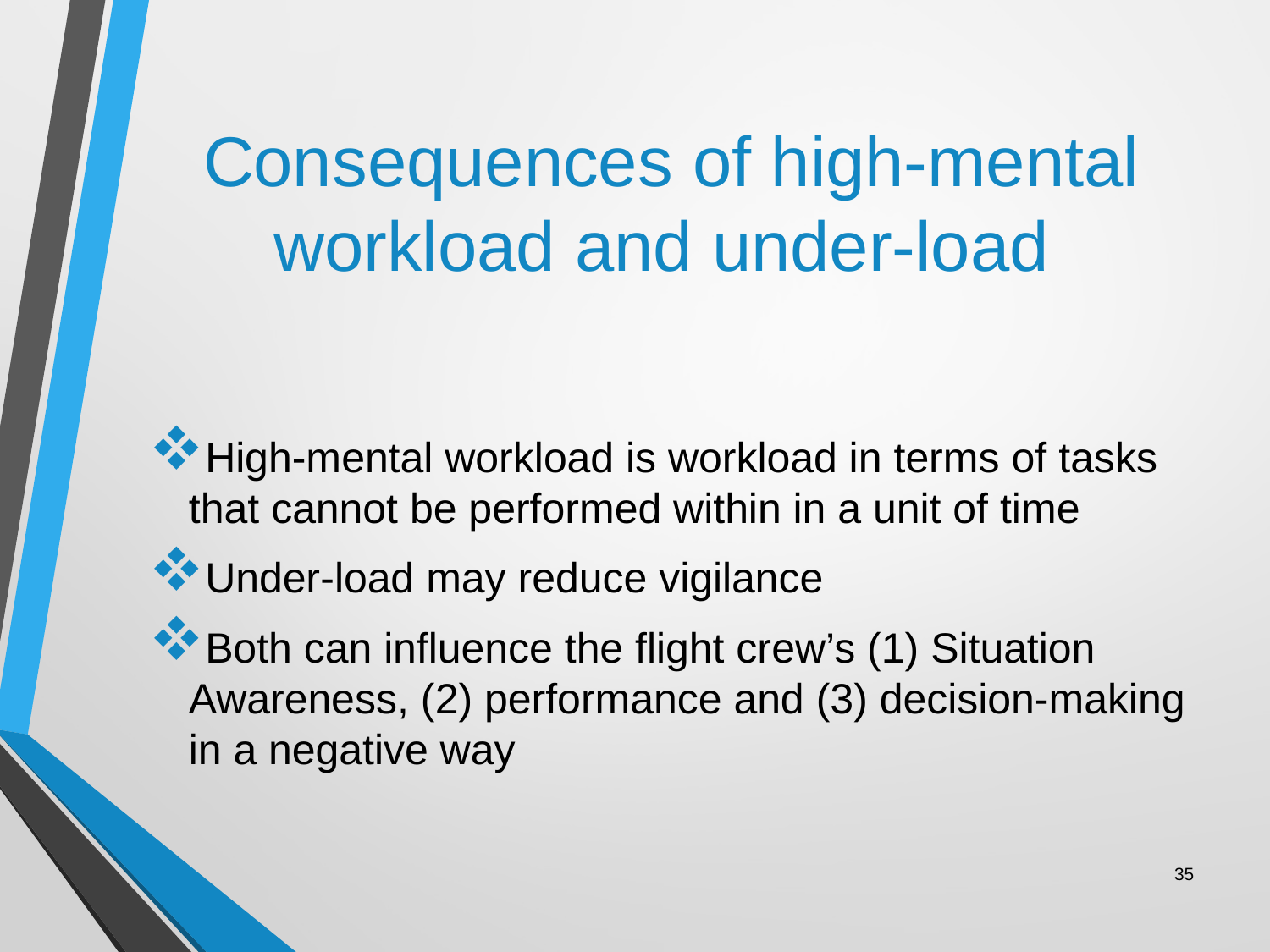

# Consequences of high-mental workload and under-load
High-mental workload is workload in terms of tasks that cannot be performed within in a unit of time
Under-load may reduce vigilance
Both can influence the flight crew’s (1) Situation Awareness, (2) performance and (3) decision-making in a negative way
35